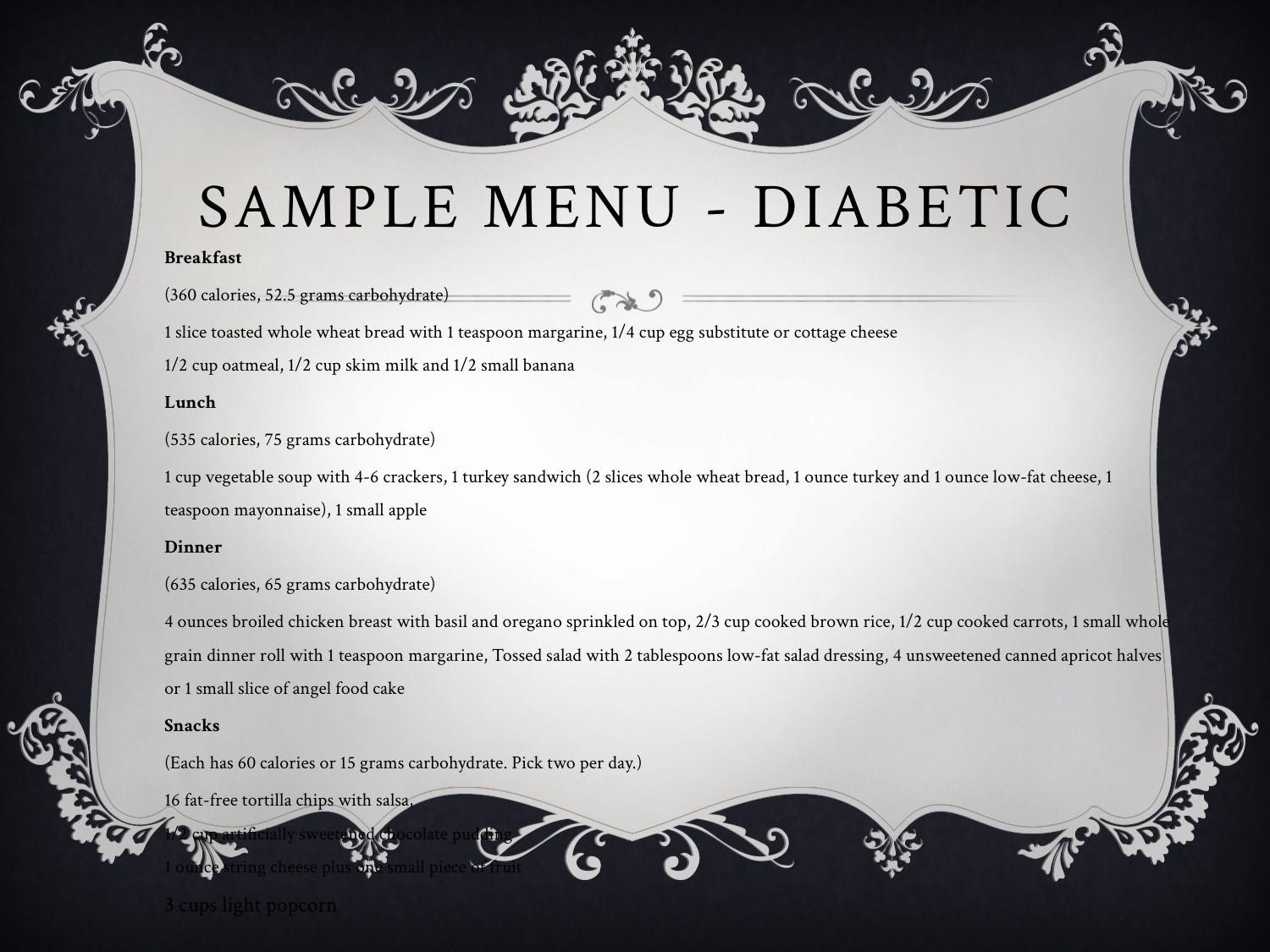

# Sample Menu - Diabetic
Breakfast
(360 calories, 52.5 grams carbohydrate)
1 slice toasted whole wheat bread with 1 teaspoon margarine, 1/4 cup egg substitute or cottage cheese
1/2 cup oatmeal, 1/2 cup skim milk and 1/2 small banana
Lunch
(535 calories, 75 grams carbohydrate)
1 cup vegetable soup with 4-6 crackers, 1 turkey sandwich (2 slices whole wheat bread, 1 ounce turkey and 1 ounce low-fat cheese, 1 teaspoon mayonnaise), 1 small apple
Dinner
(635 calories, 65 grams carbohydrate)
4 ounces broiled chicken breast with basil and oregano sprinkled on top, 2/3 cup cooked brown rice, 1/2 cup cooked carrots, 1 small whole grain dinner roll with 1 teaspoon margarine, Tossed salad with 2 tablespoons low-fat salad dressing, 4 unsweetened canned apricot halves or 1 small slice of angel food cake
Snacks
(Each has 60 calories or 15 grams carbohydrate. Pick two per day.)
16 fat-free tortilla chips with salsa,
1/2 cup artificially sweetened chocolate pudding
1 ounce string cheese plus one small piece of fruit
3 cups light popcorn